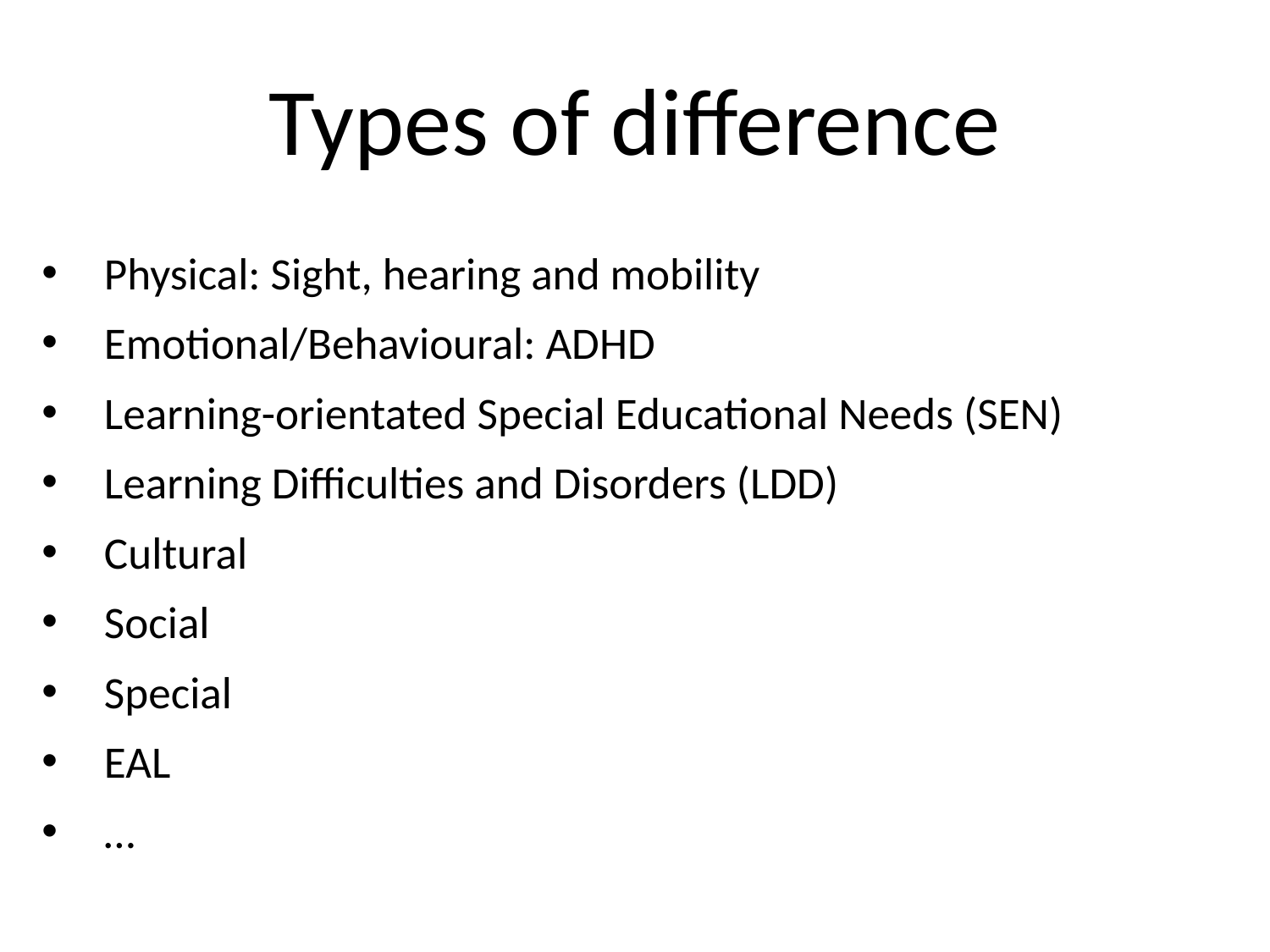

# Types of difference
Physical: Sight, hearing and mobility
Emotional/Behavioural: ADHD
Learning-orientated Special Educational Needs (SEN)
Learning Difficulties and Disorders (LDD)
Cultural
Social
Special
EAL
…